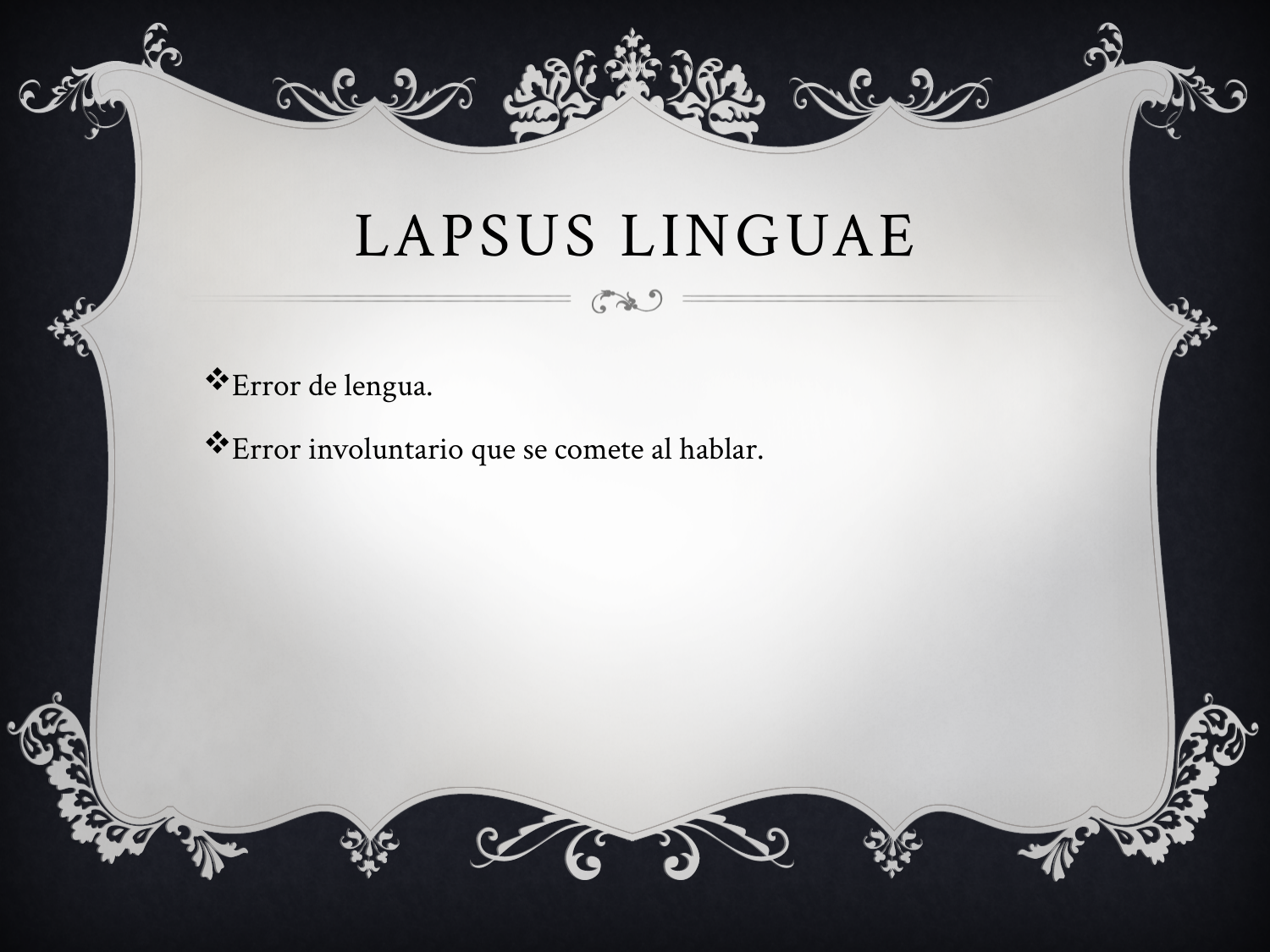

# Lapsus linguae
Error de lengua.
Error involuntario que se comete al hablar.